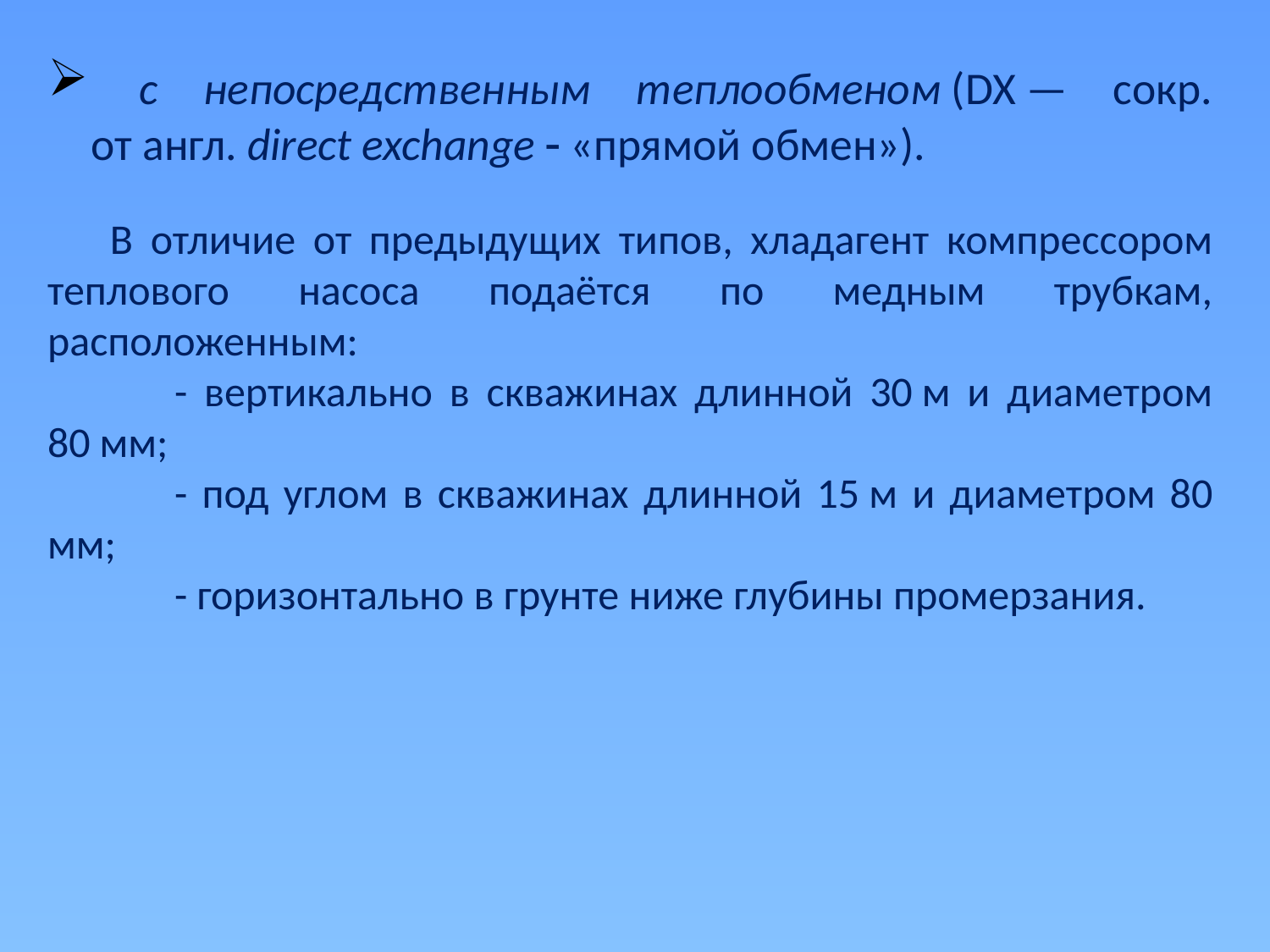

с непосредственным теплообменом (DX — сокр. от англ. direct exchange − «прямой обмен»).

В отличие от предыдущих типов, хладагент компрессором теплового насоса подаётся по медным трубкам, расположенным:
	- вертикально в скважинах длинной 30 м и диаметром 80 мм;
	- под углом в скважинах длинной 15 м и диаметром 80 мм;
	- горизонтально в грунте ниже глубины промерзания.